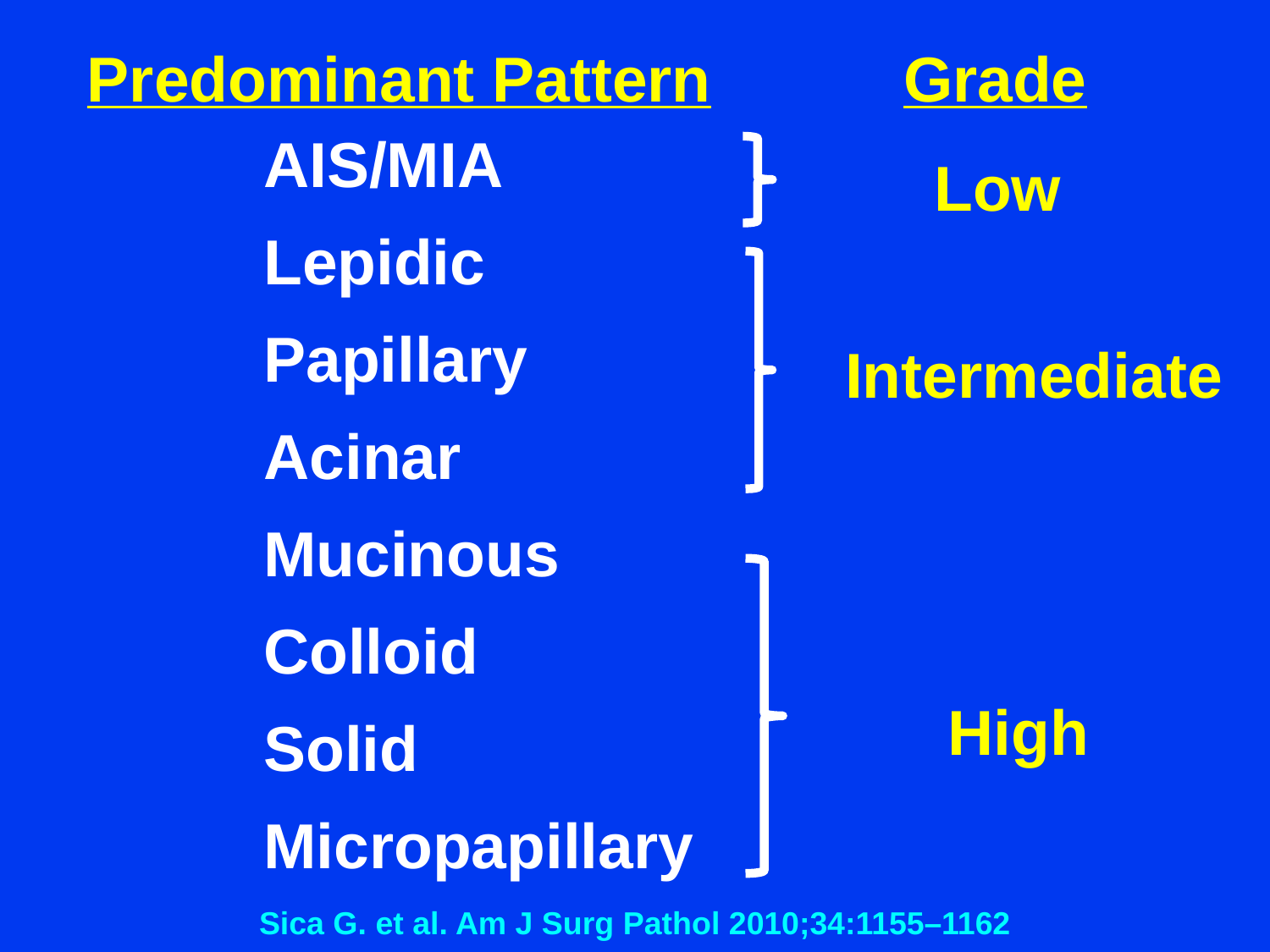

Predominant Pattern
Grade
AIS/MIA
Lepidic
Papillary
Acinar
Mucinous
Colloid
Solid
Micropapillary

Low

Intermediate

High
Sica G. et al. Am J Surg Pathol 2010;34:1155–1162